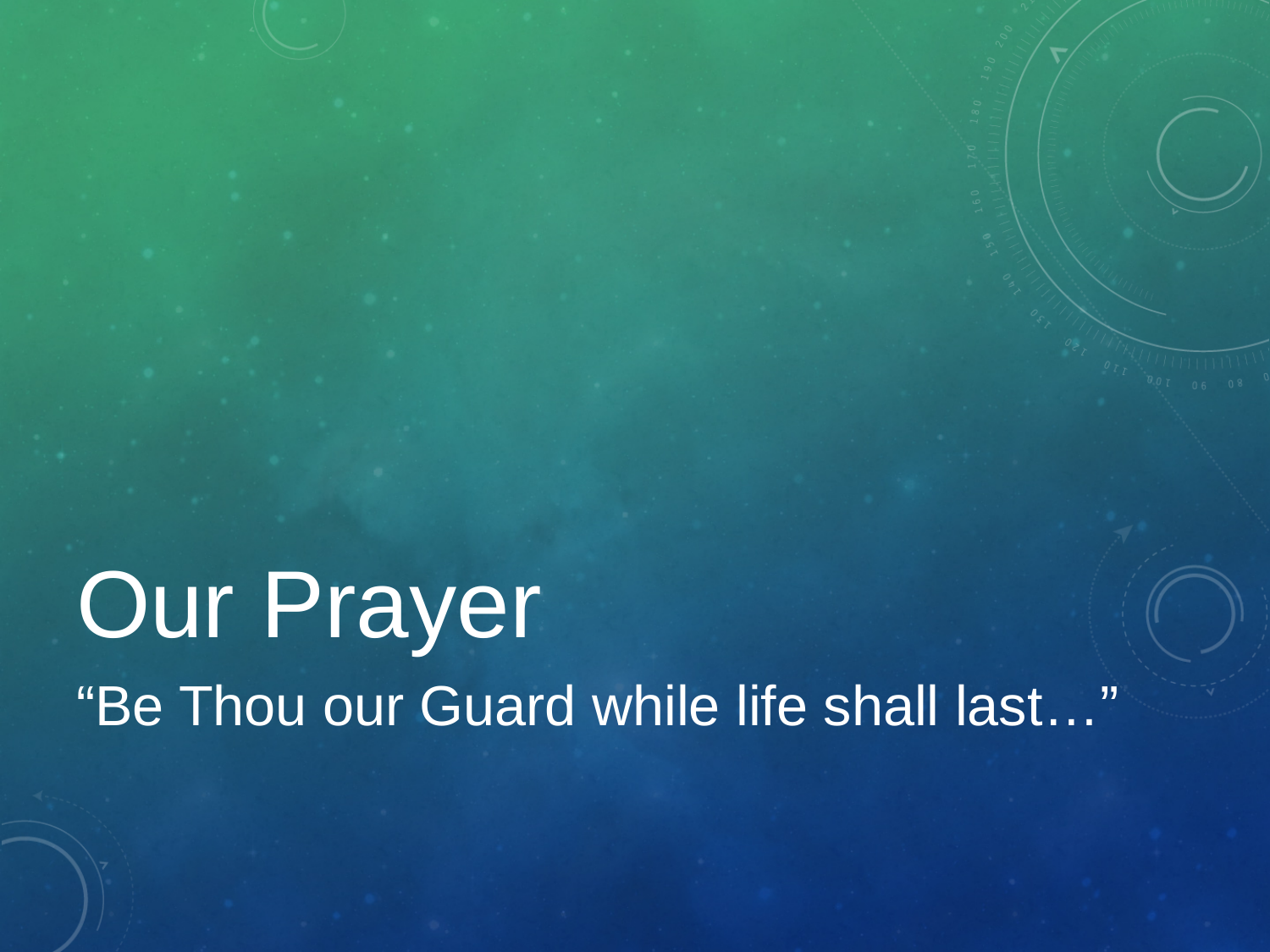

# Our Prayer
“Be Thou our Guard while life shall last…”